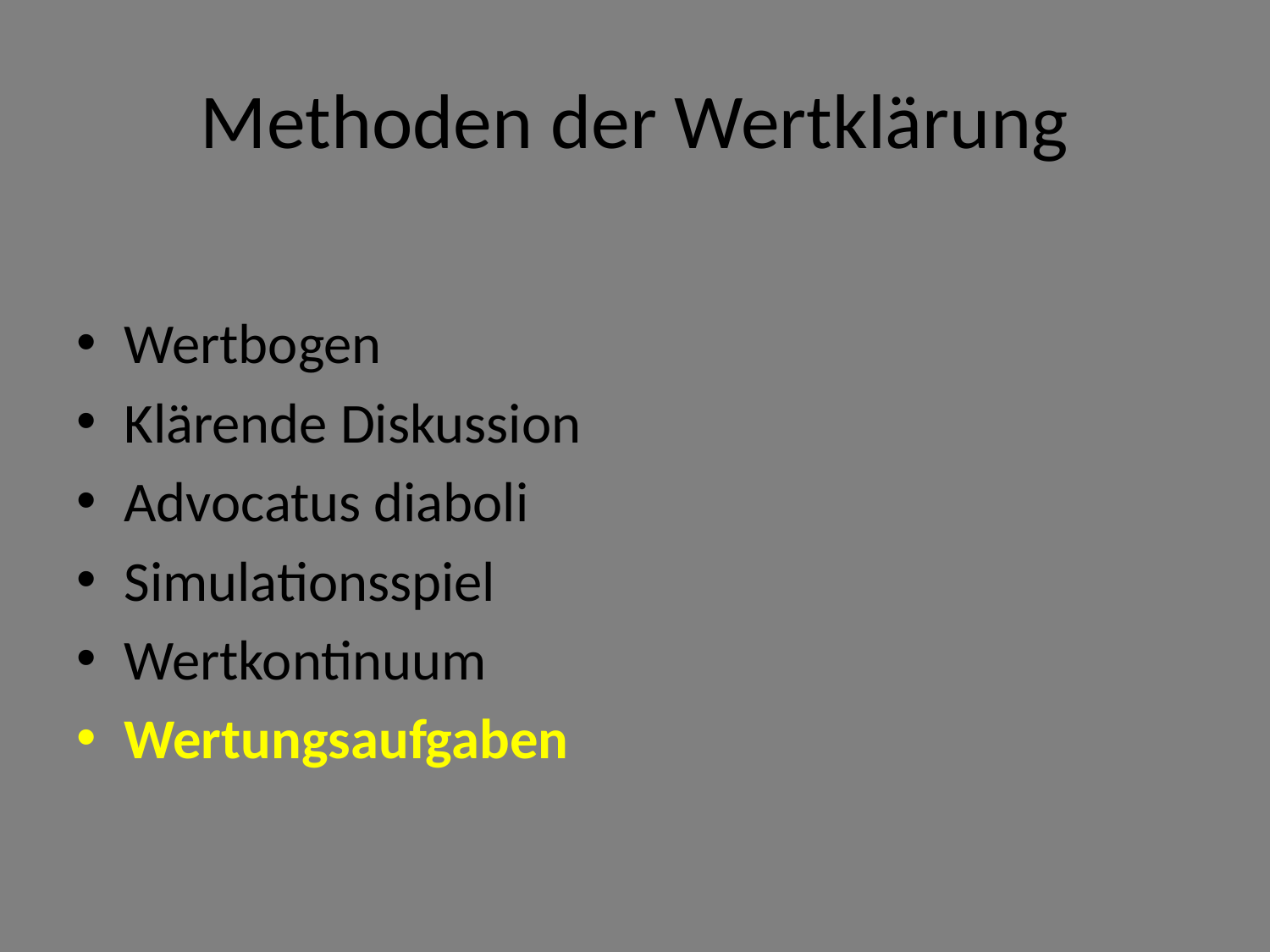

# Methoden der Wertklärung

Wertbogen
Klärende Diskussion
Advocatus diaboli
Simulationsspiel
Wertkontinuum
Wertungsaufgaben